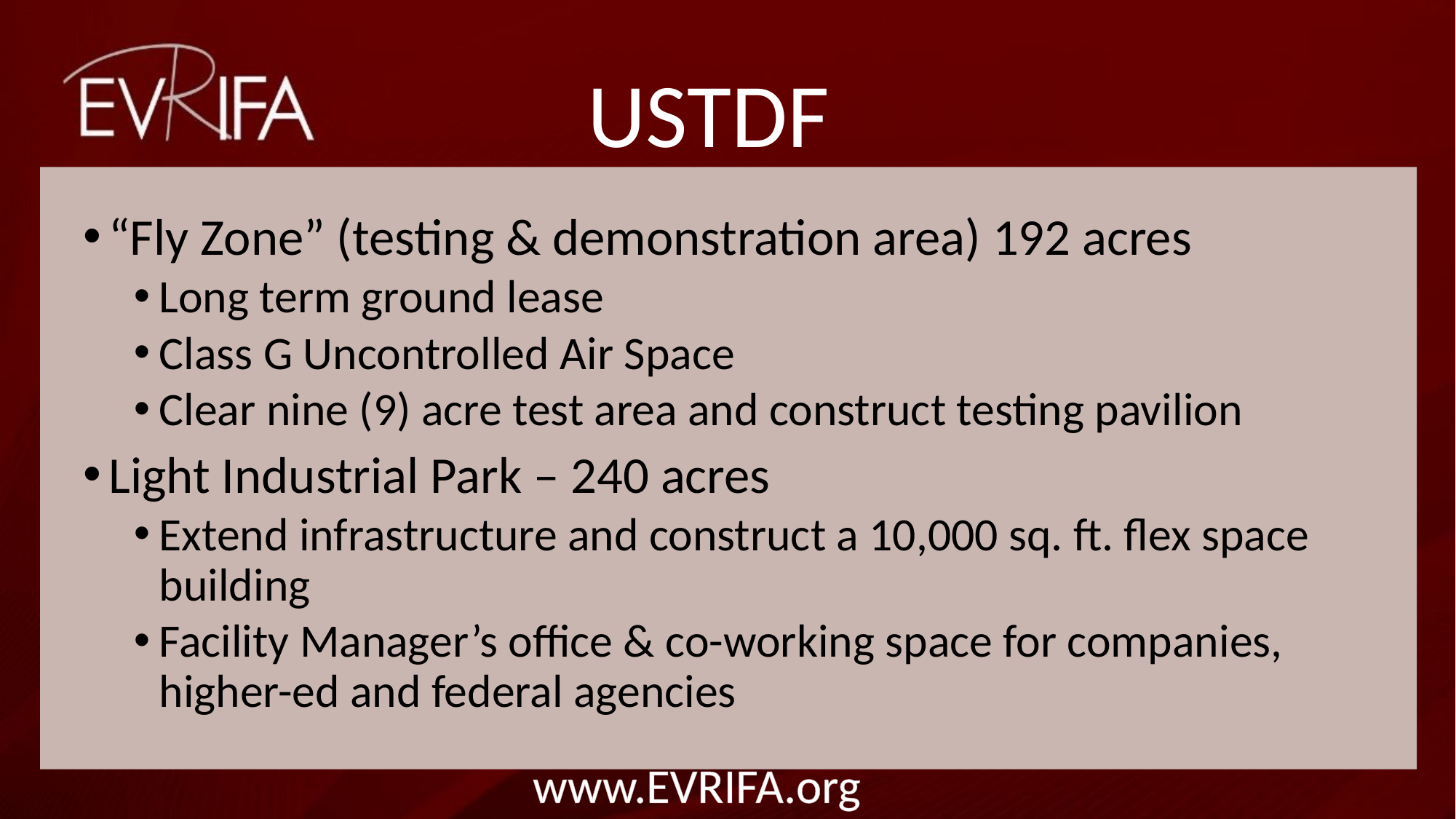

# USTDF
“Fly Zone” (testing & demonstration area) 192 acres
Long term ground lease
Class G Uncontrolled Air Space
Clear nine (9) acre test area and construct testing pavilion
Light Industrial Park – 240 acres
Extend infrastructure and construct a 10,000 sq. ft. flex space building
Facility Manager’s office & co-working space for companies, higher-ed and federal agencies

www.EVRIFA.org